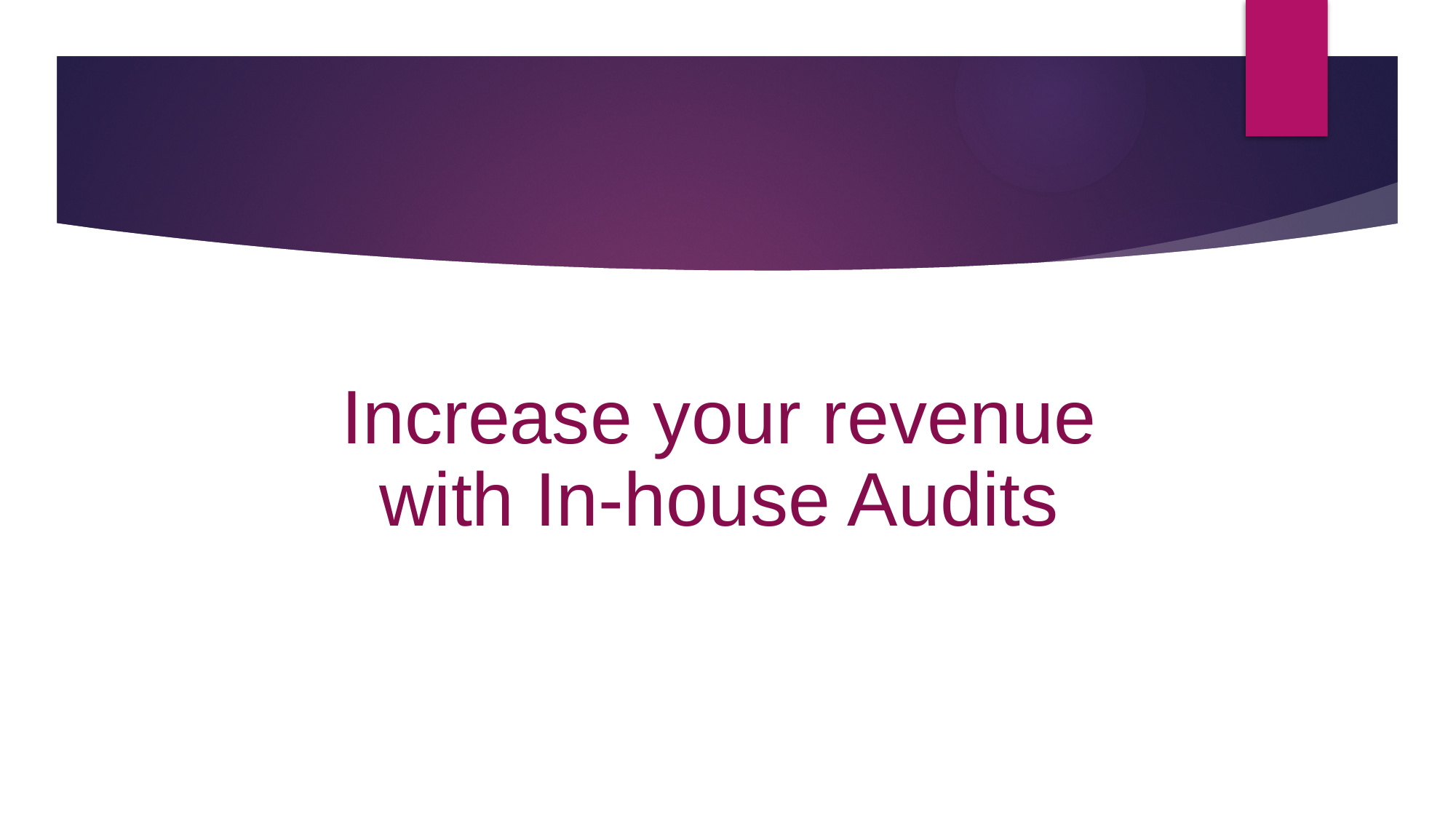

# Increase your revenue with In-house Audits